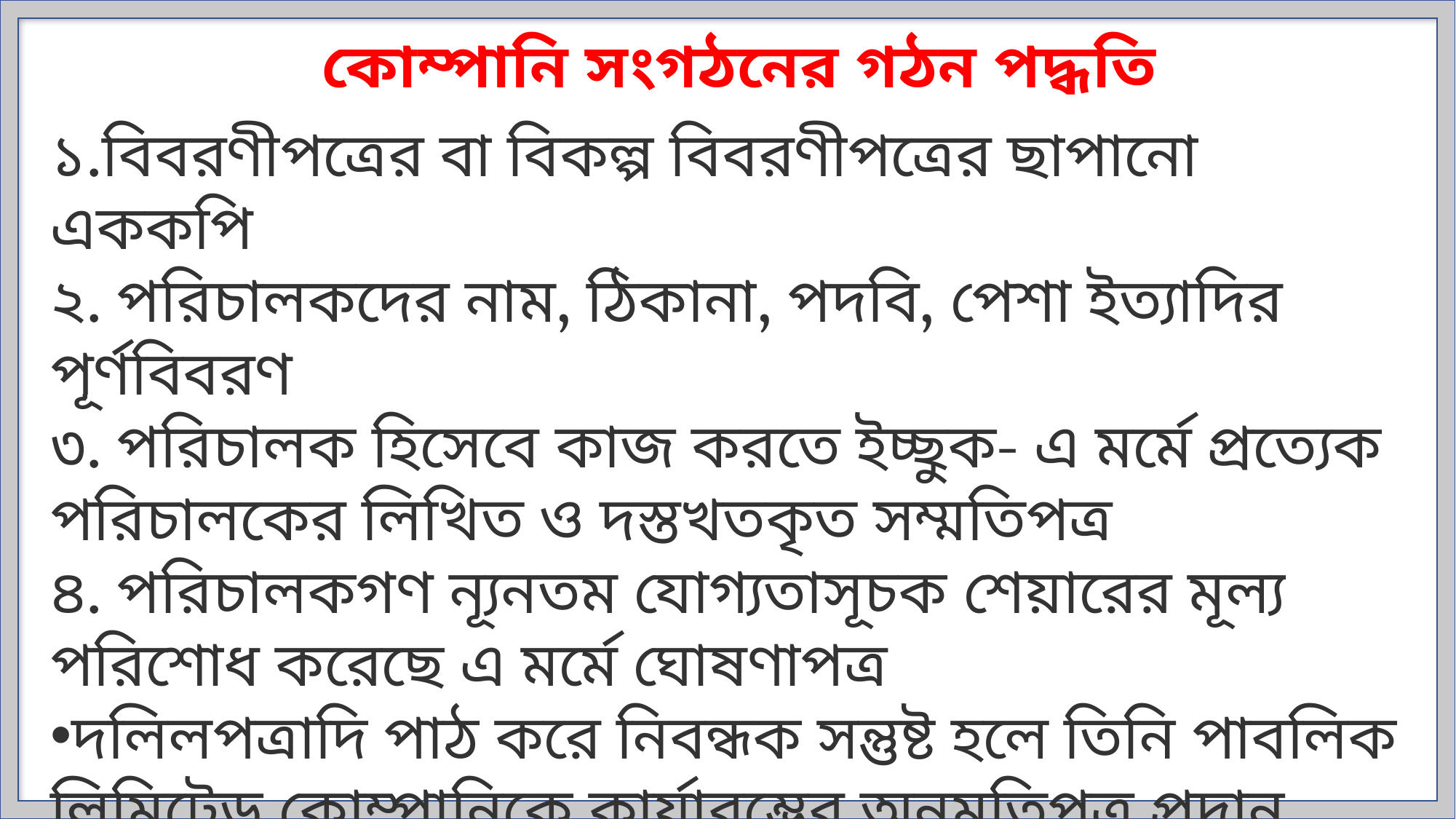

কোম্পানি সংগঠনের গঠন পদ্ধতি
১.বিবরণীপত্রের বা বিকল্প বিবরণীপত্রের ছাপানো এককপি
২. পরিচালকদের নাম, ঠিকানা, পদবি, পেশা ইত্যাদির পূর্ণবিবরণ
৩. পরিচালক হিসেবে কাজ করতে ইচ্ছুক- এ মর্মে প্রত্যেক পরিচালকের লিখিত ও দস্তখতকৃত সম্মতিপত্র
৪. পরিচালকগণ ন্যূনতম যোগ্যতাসূচক শেয়ারের মূল্য পরিশোধ করেছে এ মর্মে ঘোষণাপত্র
দলিলপত্রাদি পাঠ করে নিবন্ধক সন্তুষ্ট হলে তিনি পাবলিক লিমিটেড কোম্পানিকে কার্যারম্ভের অনুমতিপত্র প্রদান করেন